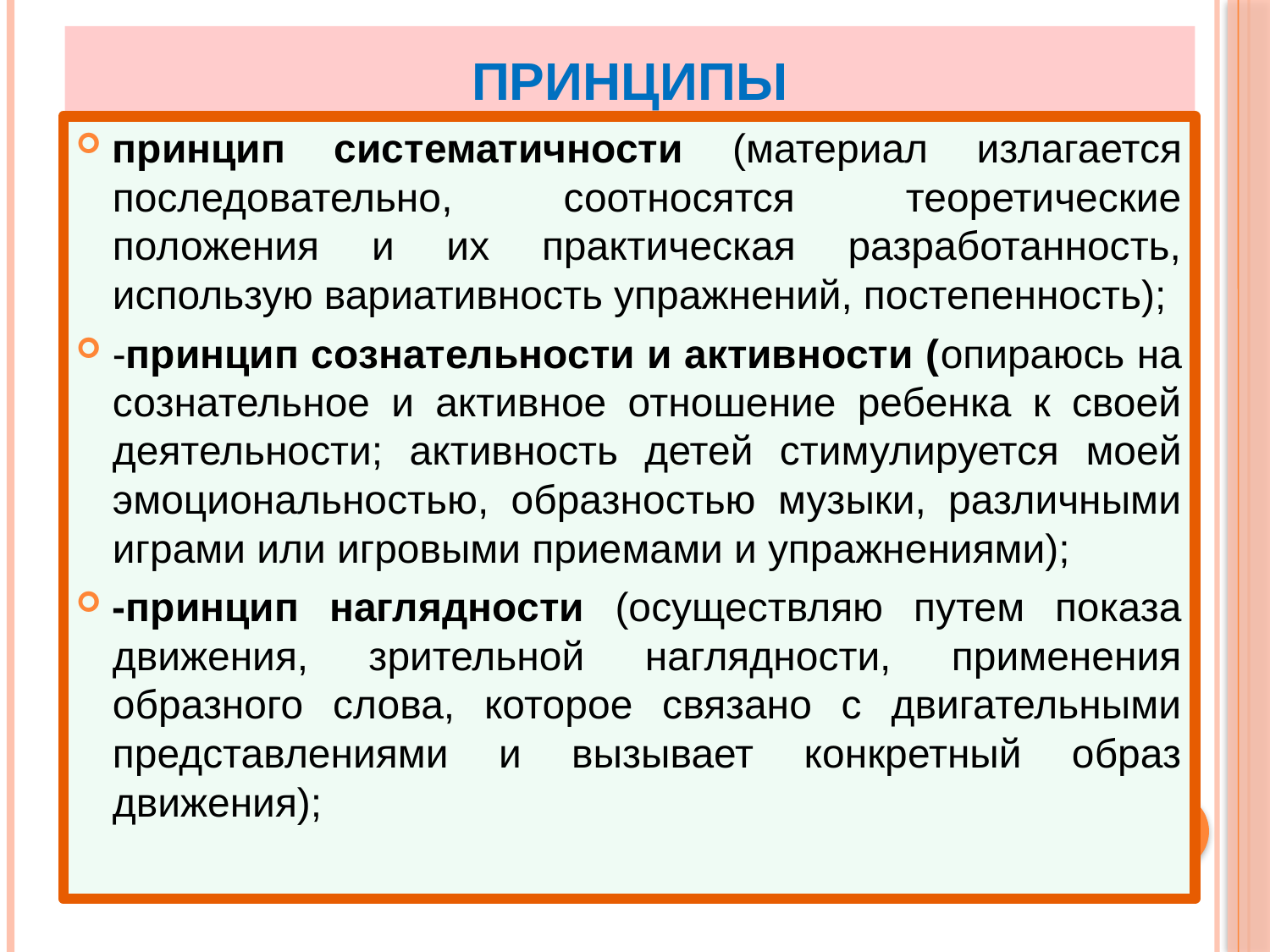

# Принципы
принцип систематичности (материал излагается последовательно, соотносятся теоретические положения и их практическая разработанность, использую вариативность упражнений, постепенность);
-принцип сознательности и активности (опираюсь на сознательное и активное отношение ребенка к своей деятельности; активность детей стимулируется моей эмоциональностью, образностью музыки, различными играми или игровыми приемами и упражнениями);
-принцип наглядности (осуществляю путем показа движения, зрительной наглядности, применения образного слова, которое связано с двигательными представлениями и вызывает конкретный образ движения);